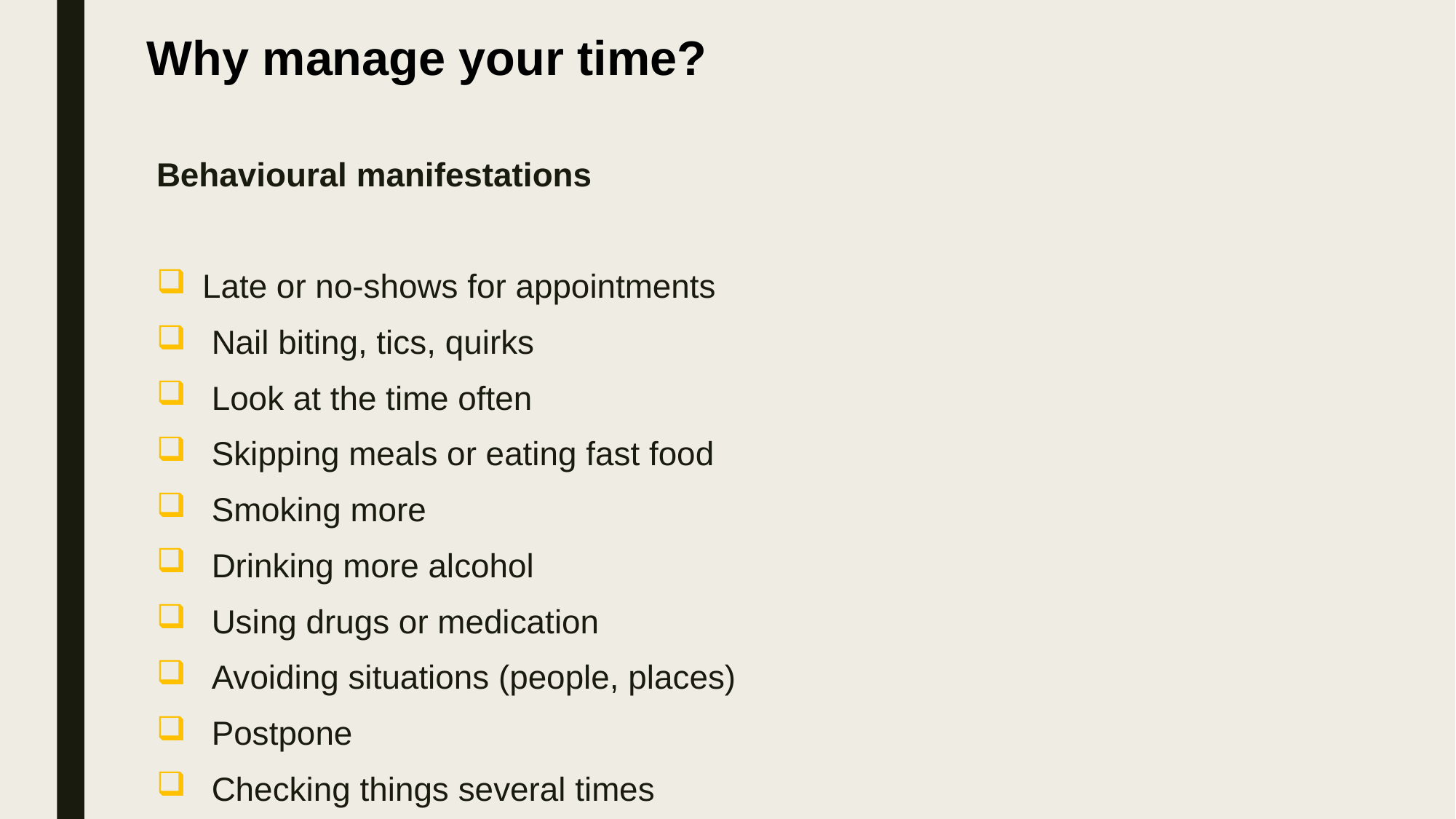

# Why manage your time?
Behavioural manifestations

Late or no-shows for appointments
 Nail biting, tics, quirks
 Look at the time often
 Skipping meals or eating fast food
 Smoking more
 Drinking more alcohol
 Using drugs or medication
 Avoiding situations (people, places)
 Postpone
 Checking things several times